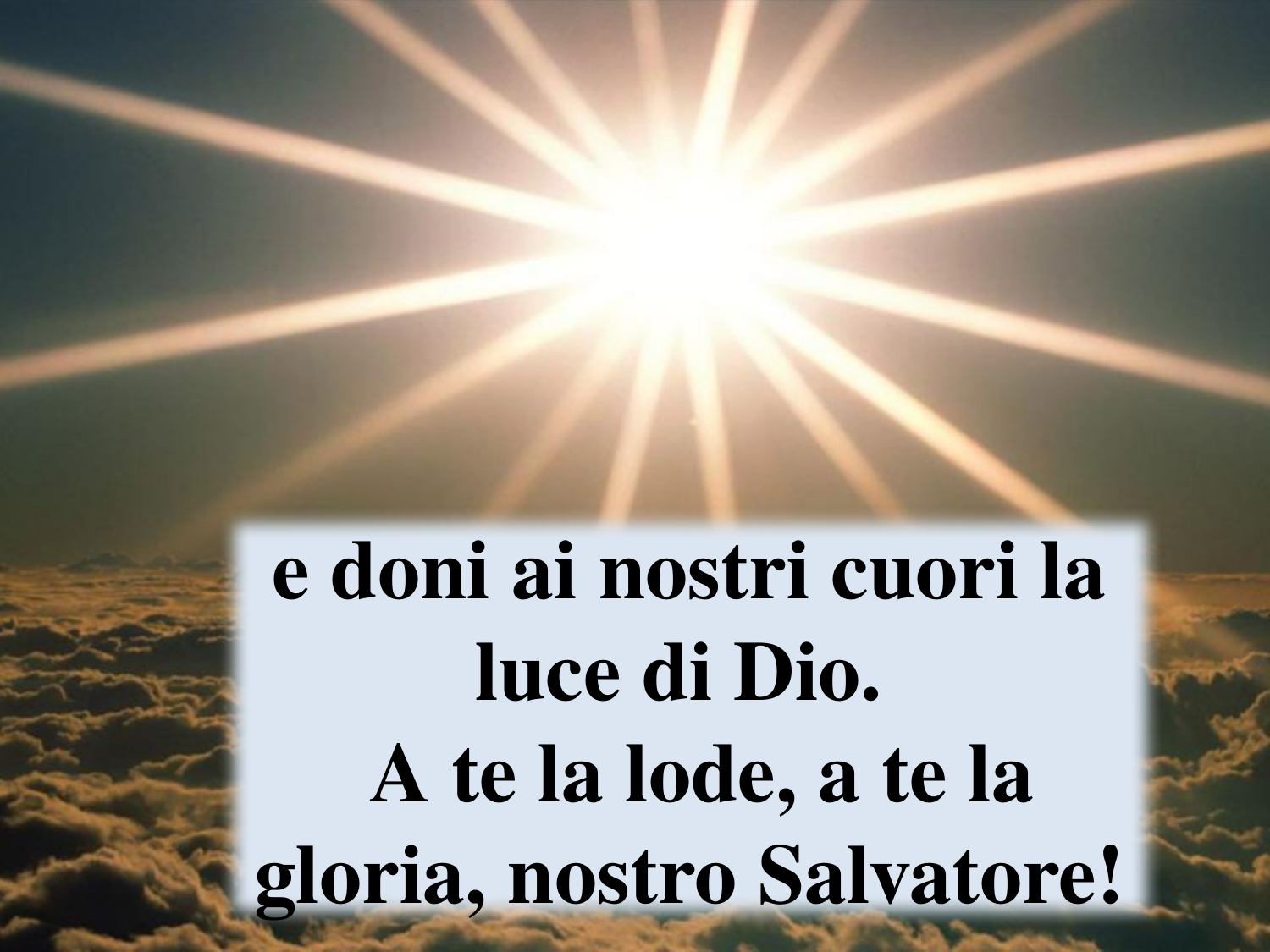

e doni ai nostri cuori la luce di Dio.
	A te la lode, a te la gloria, nostro Salvatore!